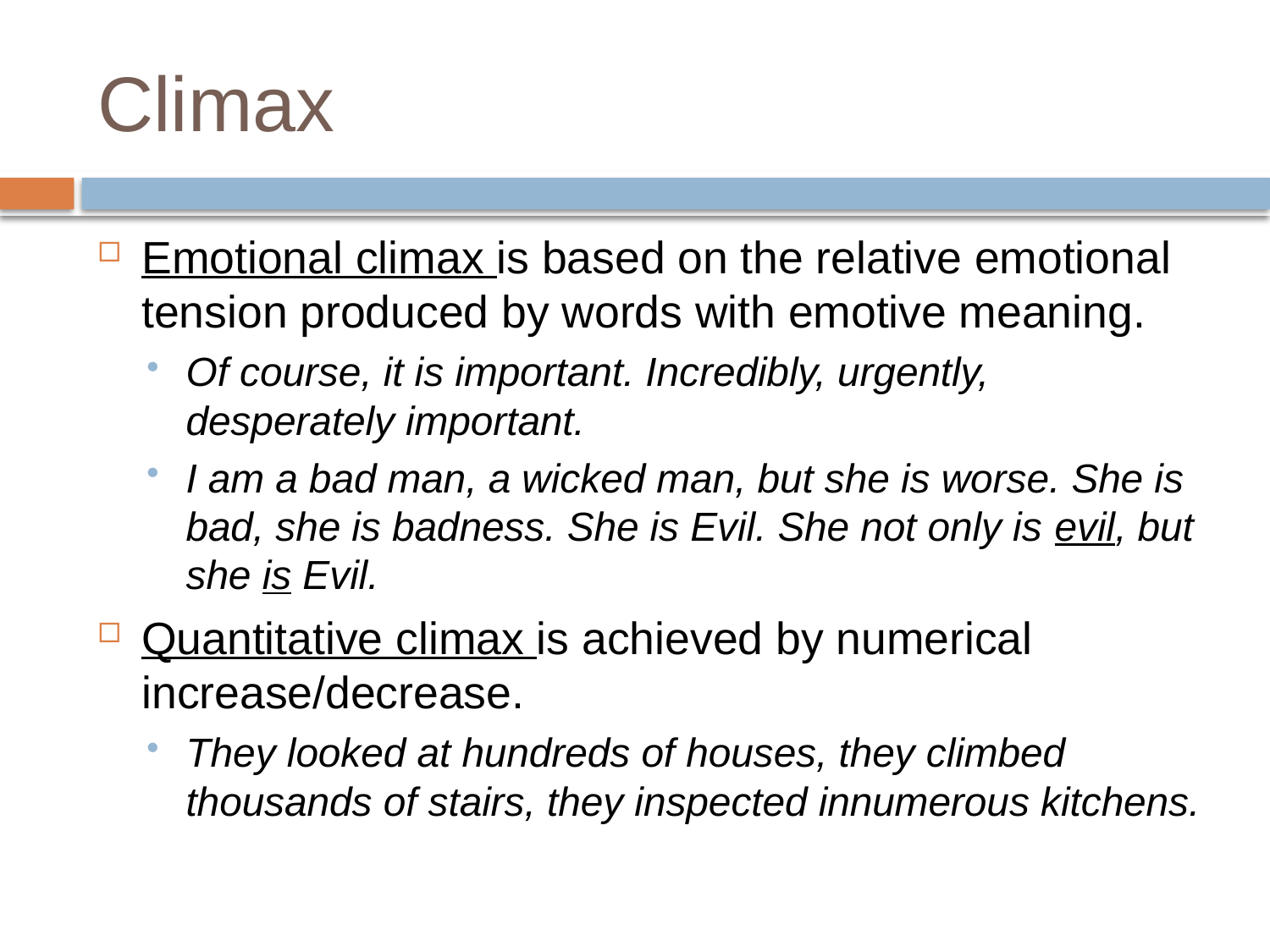

# Climax
Emotional climax is based on the relative emotional tension produced by words with emotive meaning.
Of course, it is important. Incredibly, urgently, desperately important.
I am a bad man, a wicked man, but she is worse. She is bad, she is badness. She is Evil. She not only is evil, but she is Evil.
Quantitative climax is achieved by numerical increase/decrease.
They looked at hundreds of houses, they climbed thousands of stairs, they inspected innumerous kitchens.